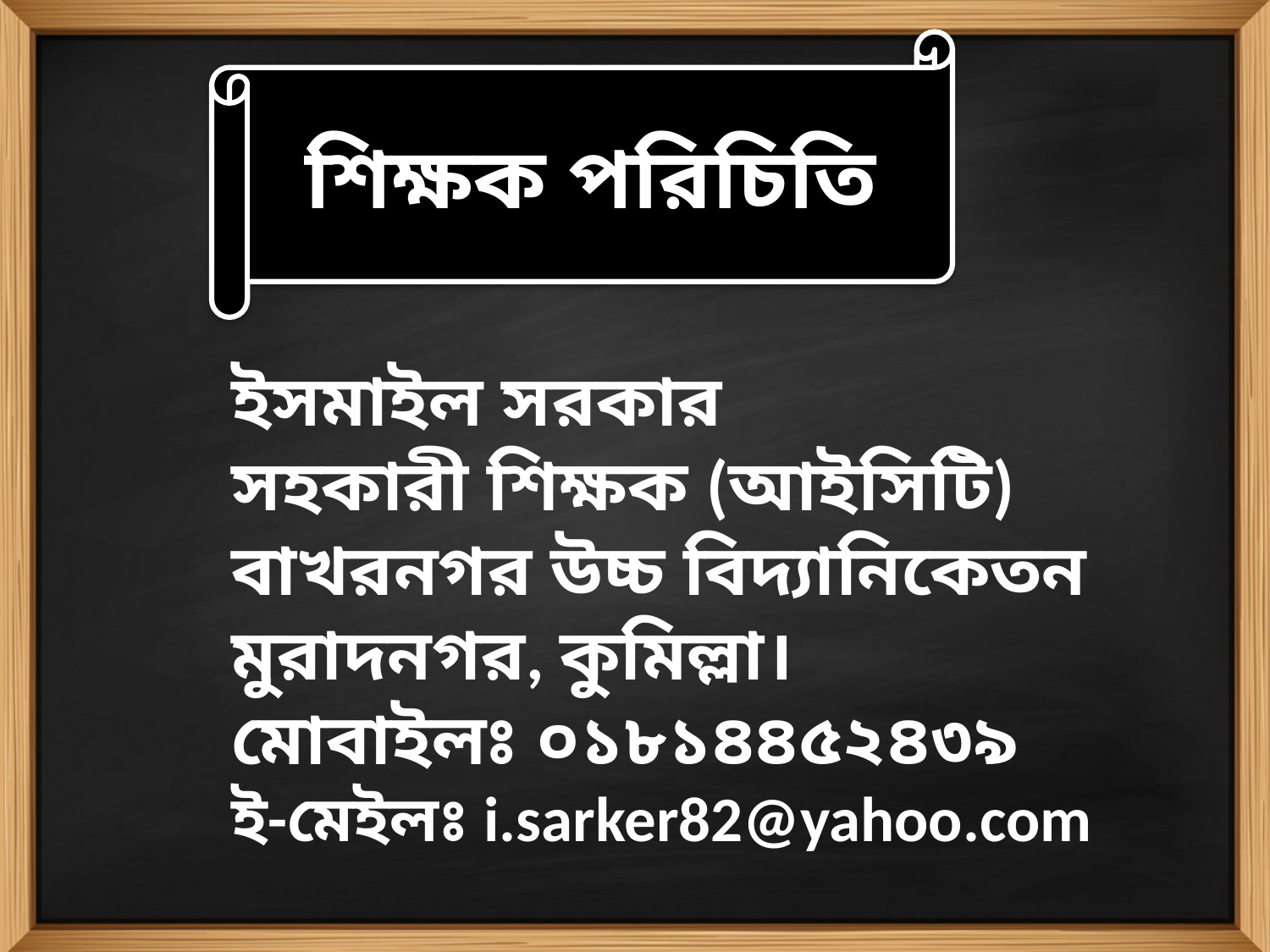

শিক্ষক পরিচিতি
ইসমাইল সরকার
সহকারী শিক্ষক (আইসিটি)
বাখরনগর উচ্চ বিদ্যানিকেতন
মুরাদনগর, কুমিল্লা।
মোবাইলঃ ০১৮১৪৪৫২৪৩৯
ই-মেইলঃ i.sarker82@yahoo.com